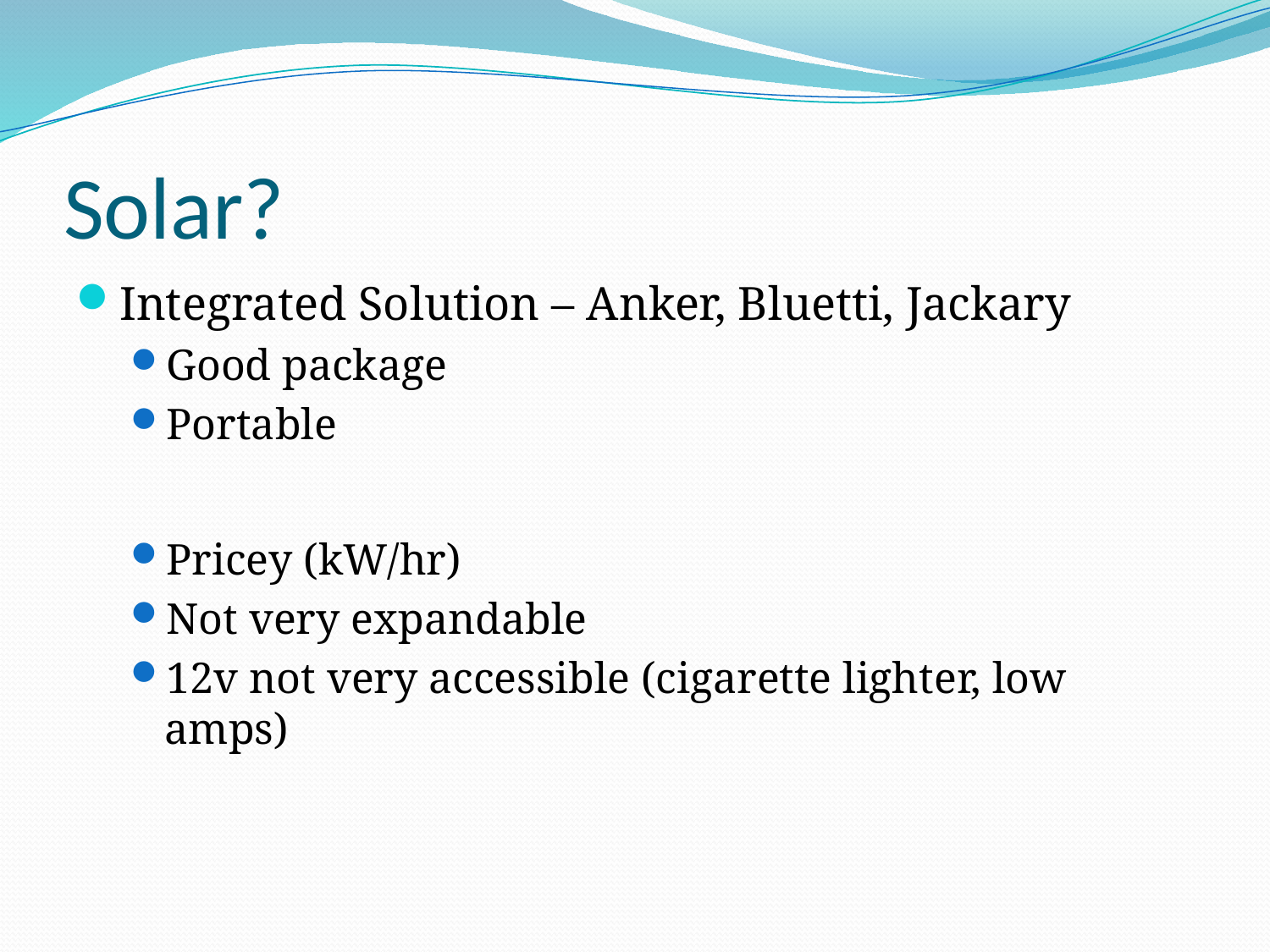

# Solar?
Integrated Solution – Anker, Bluetti, Jackary
Good package
Portable

Pricey (kW/hr)
Not very expandable
12v not very accessible (cigarette lighter, low amps)